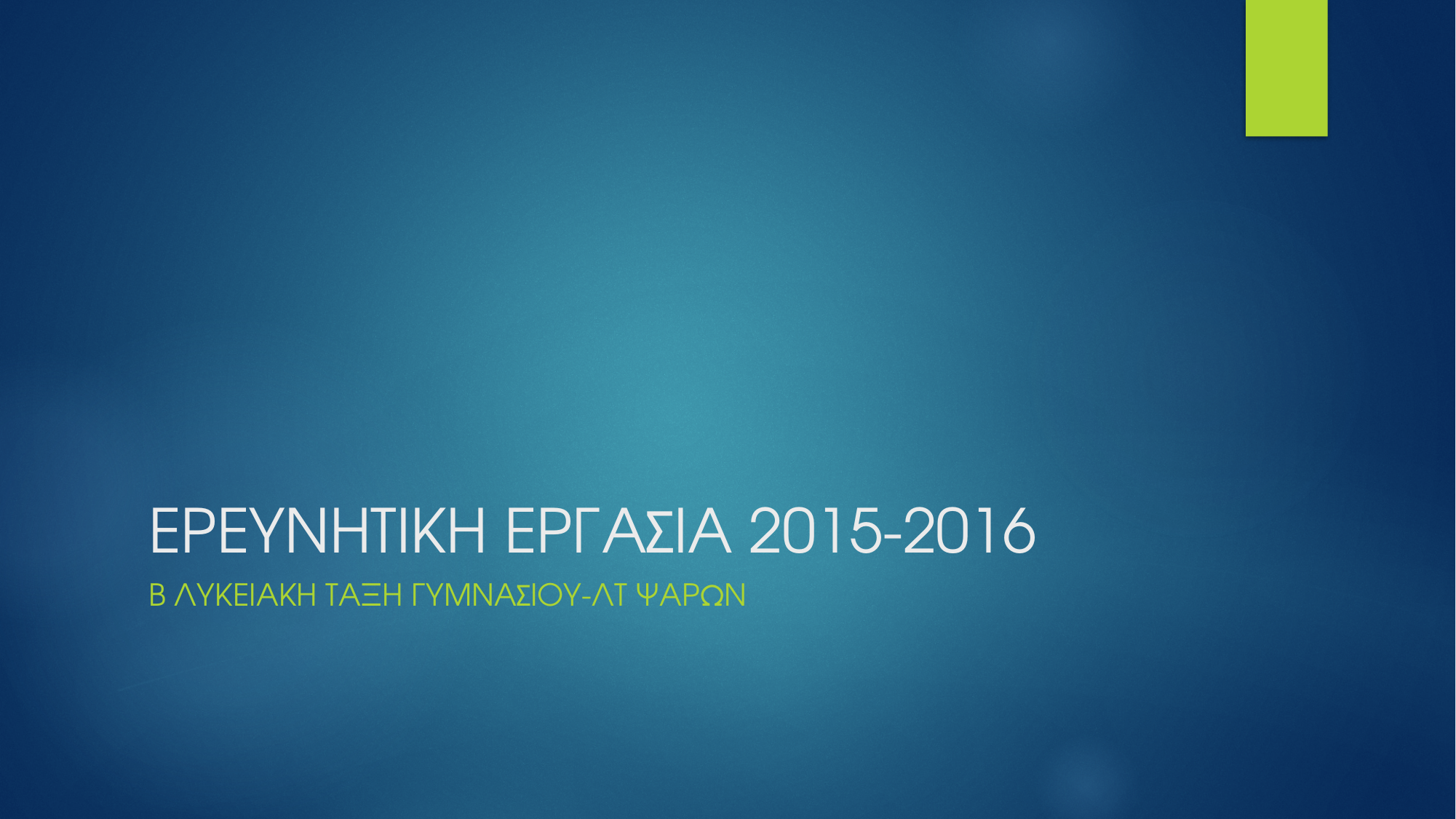

# ΕΡΕΥΝΗΤΙΚΗ ΕΡΓΑΣΙΑ 2015-2016
Β ΛΥΚΕΙΑΚΗ ΤΑΞΗ ΓΥΜΝΑΣΙΟΥ-ΛΤ ΨΑΡΩΝ